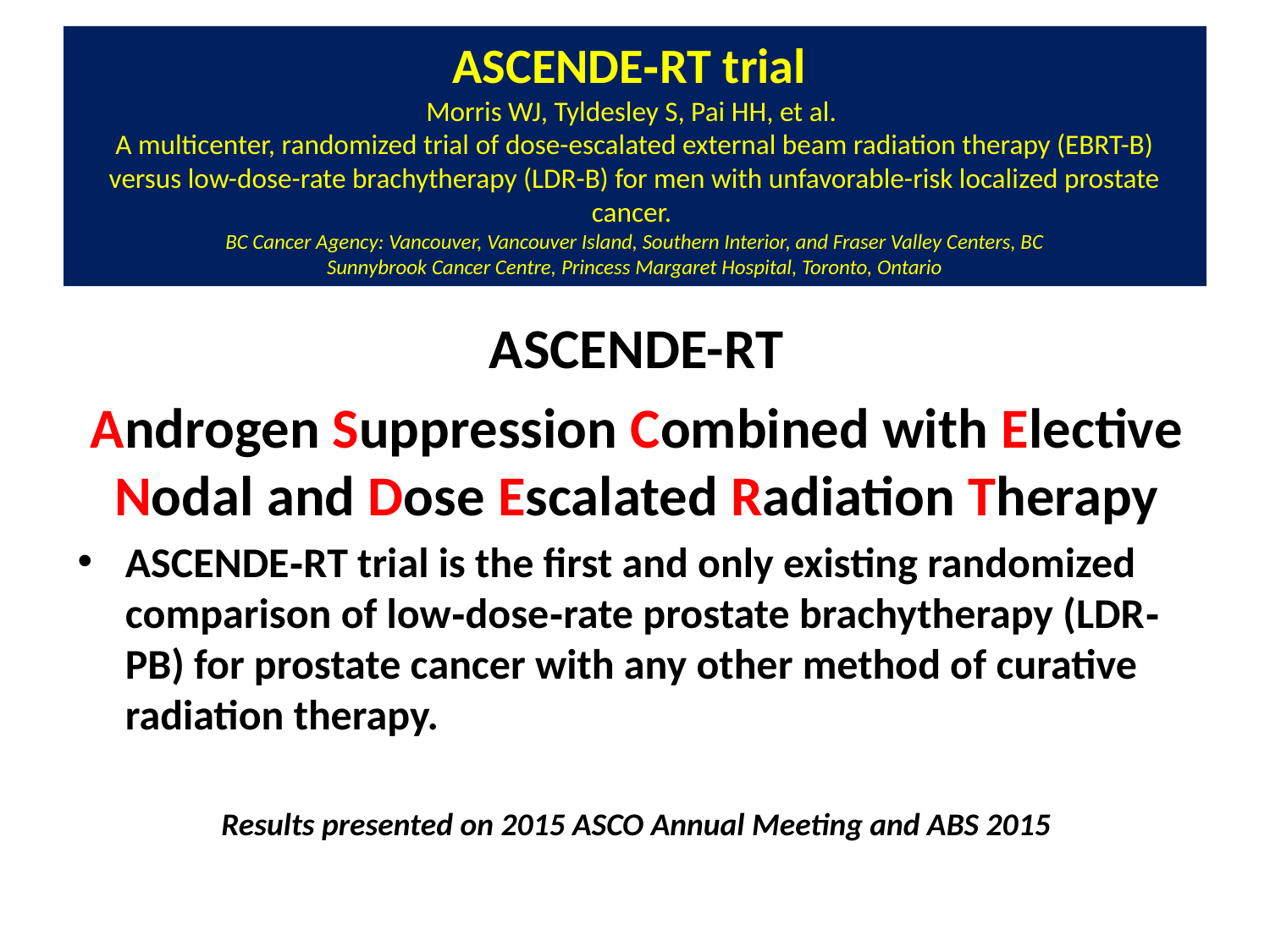

# ASCENDE‐RT trial Morris WJ, Tyldesley S, Pai HH, et al. A multicenter, randomized trial of dose-escalated external beam radiation therapy (EBRT-B) versus low-dose-rate brachytherapy (LDR-B) for men with unfavorable-risk localized prostate cancer. BC Cancer Agency: Vancouver, Vancouver Island, Southern Interior, and Fraser Valley Centers, BC Sunnybrook Cancer Centre, Princess Margaret Hospital, Toronto, Ontario
ASCENDE-RT
Androgen Suppression Combined with Elective Nodal and Dose Escalated Radiation Therapy
ASCENDE‐RT trial is the first and only existing randomized comparison of low‐dose‐rate prostate brachytherapy (LDR‐PB) for prostate cancer with any other method of curative radiation therapy.

Results presented on 2015 ASCO Annual Meeting and ABS 2015